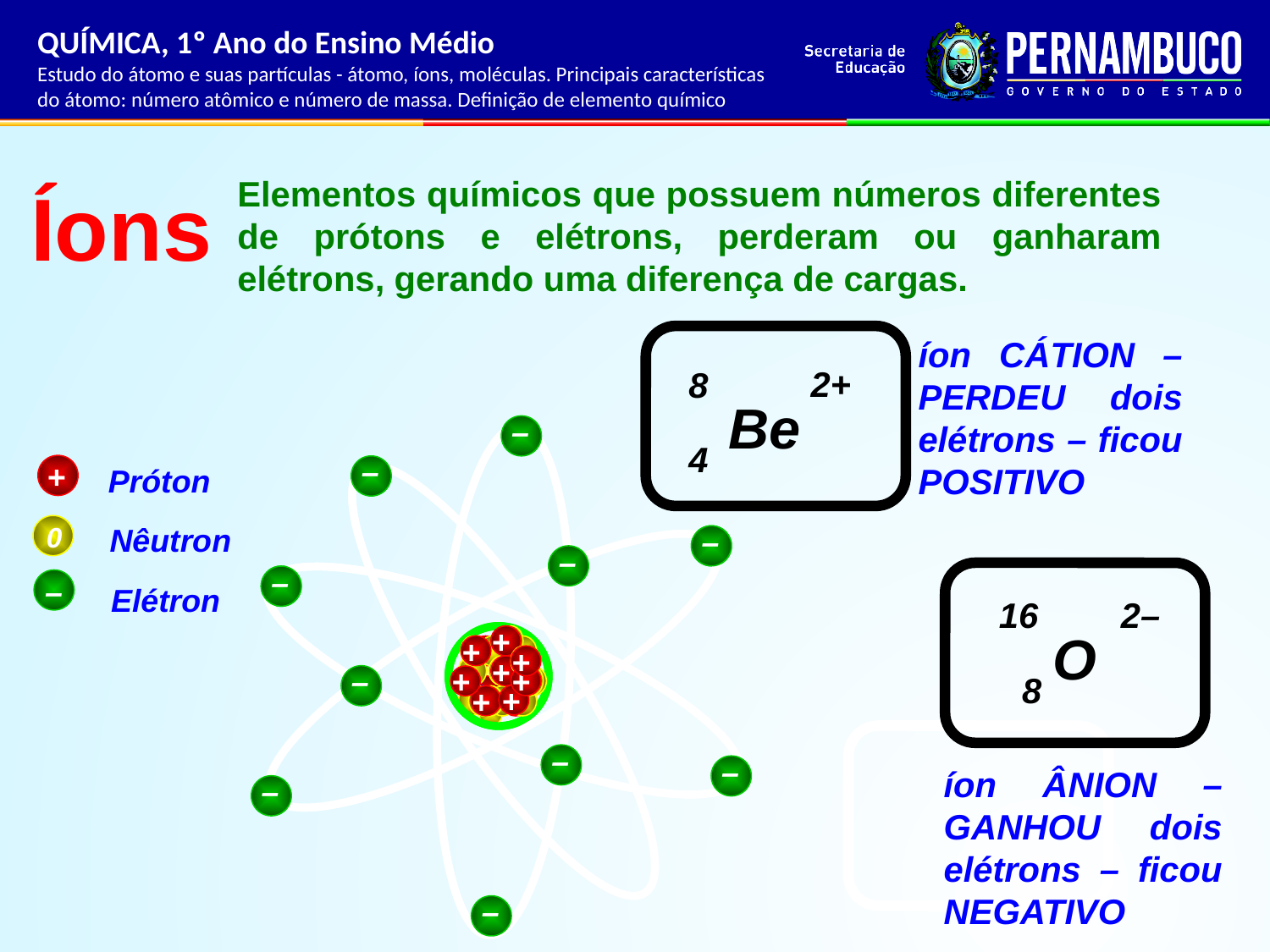

Elementos químicos que possuem números diferentes de prótons e elétrons, perderam ou ganharam elétrons, gerando uma diferença de cargas.
Íons

2+
8
Be
4
íon CÁTION – PERDEU dois elétrons – ficou POSITIVO
–

–
+

Próton

0
Nêutron

–
–

–

–
–

2–
16
O
8
–
Elétron

+
+

+

+
+

+

–
+

+

+

+
+

+

–

–

íon ÂNION – GANHOU  dois elétrons – ficou NEGATIVO
–

–